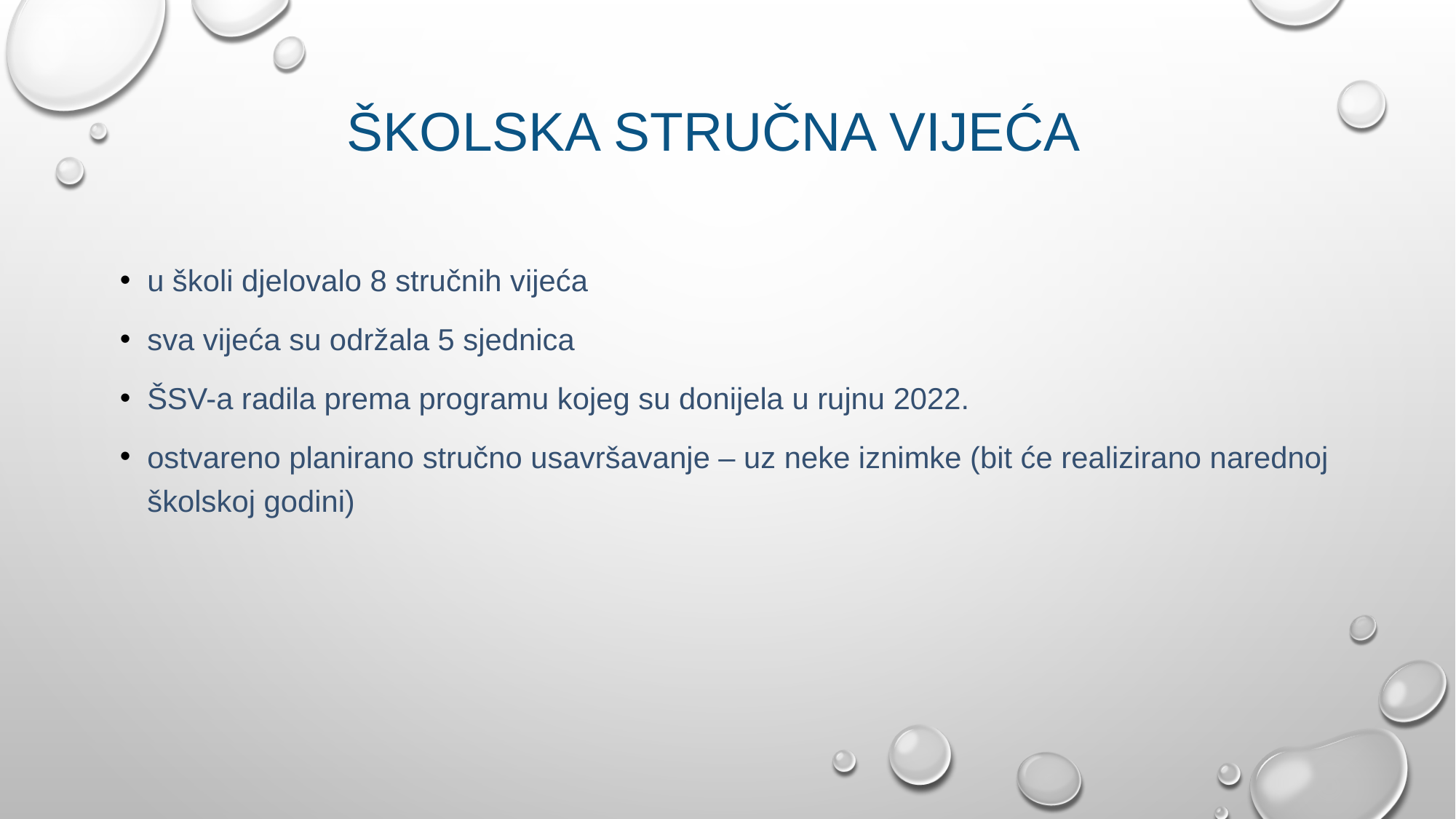

# ŠKOLSKA STRUČNA VIJEĆA

u školi djelovalo 8 stručnih vijeća
sva vijeća su održala 5 sjednica
ŠSV-a radila prema programu kojeg su donijela u rujnu 2022.
ostvareno planirano stručno usavršavanje – uz neke iznimke (bit će realizirano narednoj školskoj godini)